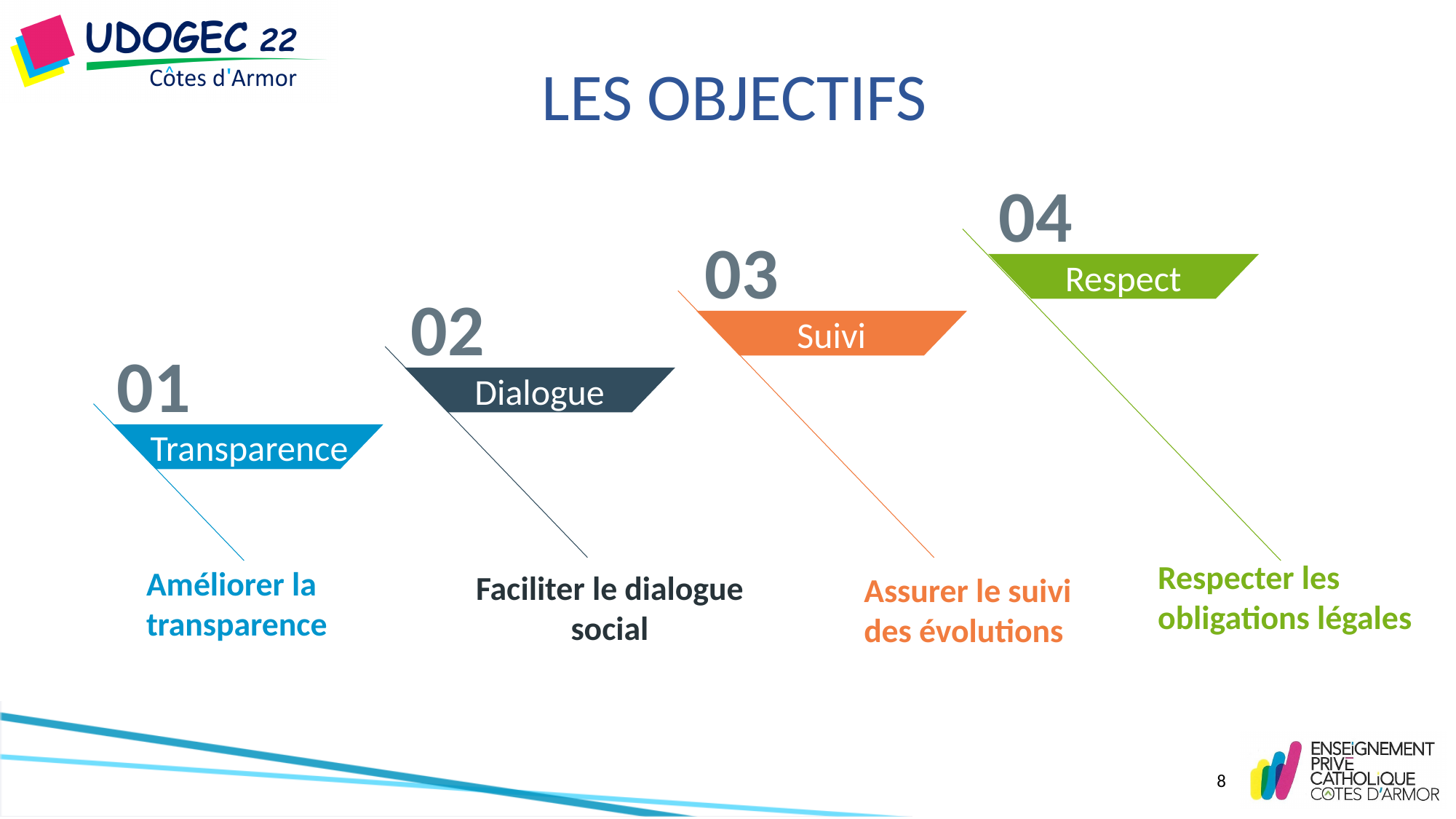

LES OBJECTIFS

04
03
Respect

02
Suivi

01
Dialogue

Respecter les obligations légales
Améliorer la transparence
Faciliter le dialogue social
Assurer le suivi des évolutions
Transparence